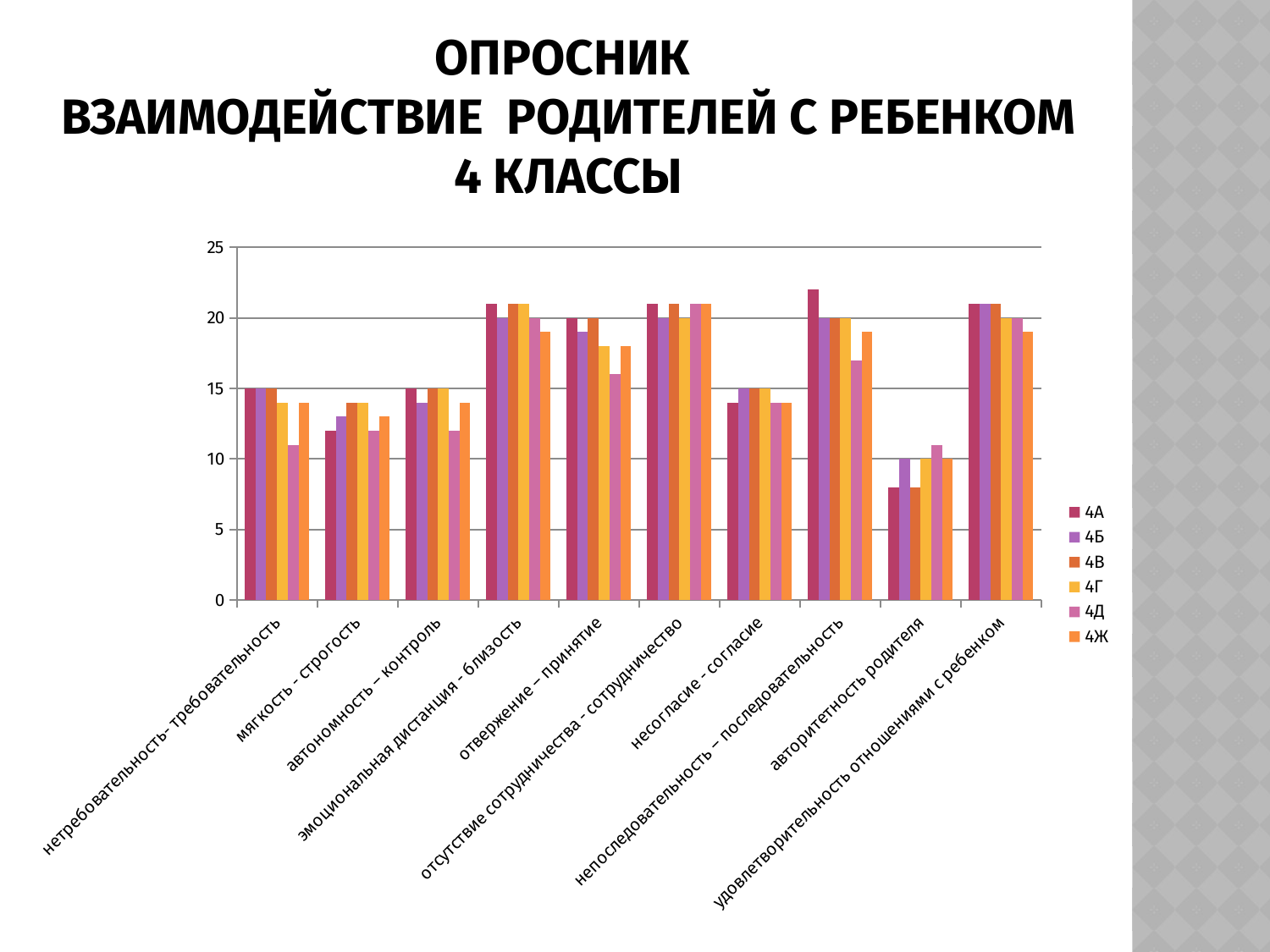

# Опросник Взаимодействие  родителей с ребенком 4 классы

### Chart

| Category | 4А | 4Б | 4В | 4Г | 4Д | 4Ж |
|---|---|---|---|---|---|---|
| нетребовательность- требовательность | 15.0 | 15.0 | 15.0 | 14.0 | 11.0 | 14.0 |
| мягкость - строгость | 12.0 | 13.0 | 14.0 | 14.0 | 12.0 | 13.0 |
| автономность – контроль | 15.0 | 14.0 | 15.0 | 15.0 | 12.0 | 14.0 |
| эмоциональная дистанция - близость | 21.0 | 20.0 | 21.0 | 21.0 | 20.0 | 19.0 |
| отвержение – принятие | 20.0 | 19.0 | 20.0 | 18.0 | 16.0 | 18.0 |
| отсутствие сотрудничества - сотрудничество | 21.0 | 20.0 | 21.0 | 20.0 | 21.0 | 21.0 |
| несогласие - согласие | 14.0 | 15.0 | 15.0 | 15.0 | 14.0 | 14.0 |
| непоследовательность – последовательность | 22.0 | 20.0 | 20.0 | 20.0 | 17.0 | 19.0 |
| авторитетность родителя | 8.0 | 10.0 | 8.0 | 10.0 | 11.0 | 10.0 |
| удовлетворительность отношениями с ребенком | 21.0 | 21.0 | 21.0 | 20.0 | 20.0 | 19.0 |